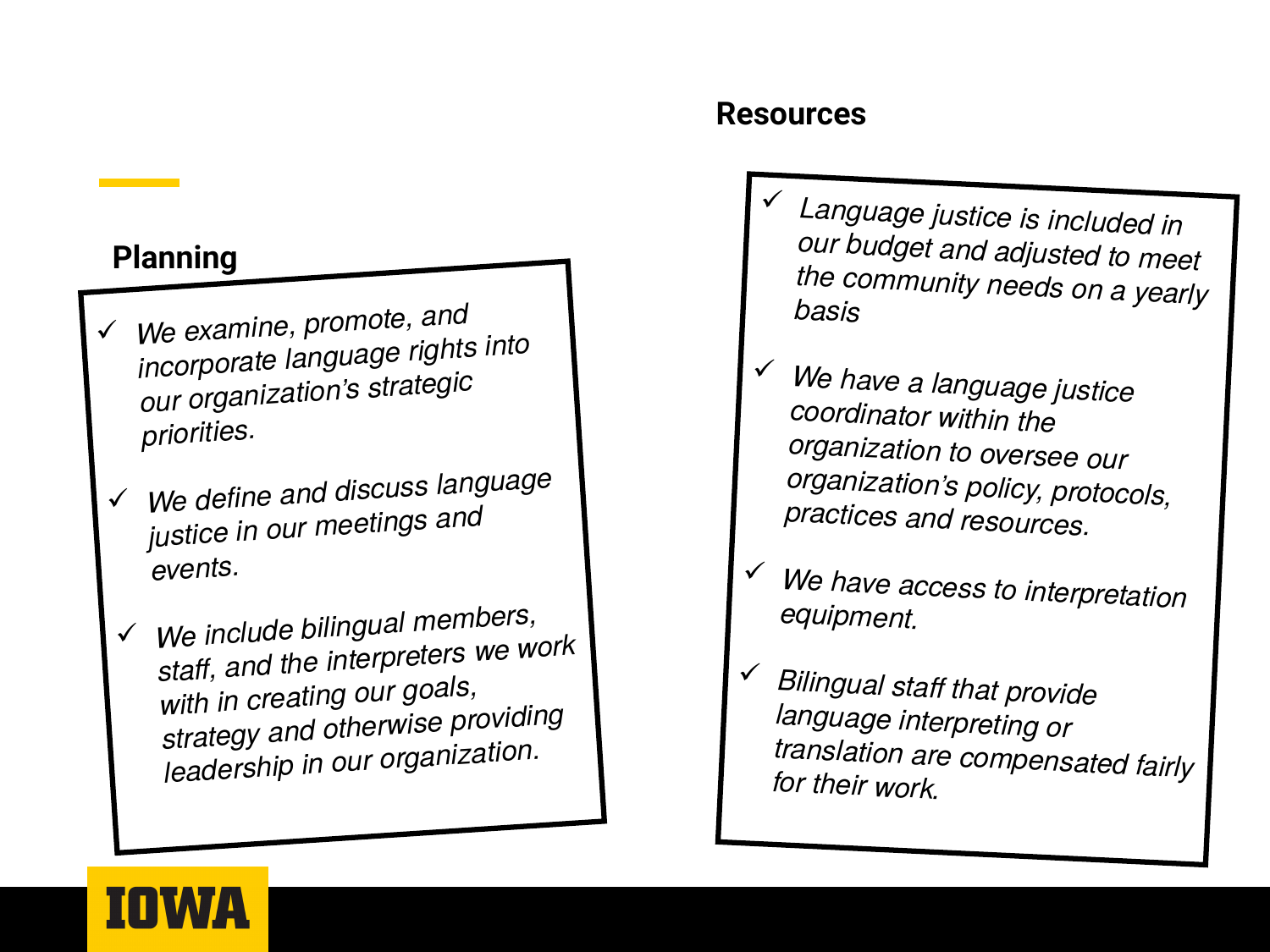

Resources
Language justice is included in our budget and adjusted to meet the community needs on a yearly basis

We have a language justice coordinator within the organization to oversee our organization’s policy, protocols, practices and resources.

We have access to interpretation equipment.

Bilingual staff that provide language interpreting or translation are compensated fairly for their work.

Planning
We examine, promote, and incorporate language rights into our organization’s strategic priorities.

We define and discuss language justice in our meetings and events.

We include bilingual members, staff, and the interpreters we work with in creating our goals, strategy and otherwise providing leadership in our organization.